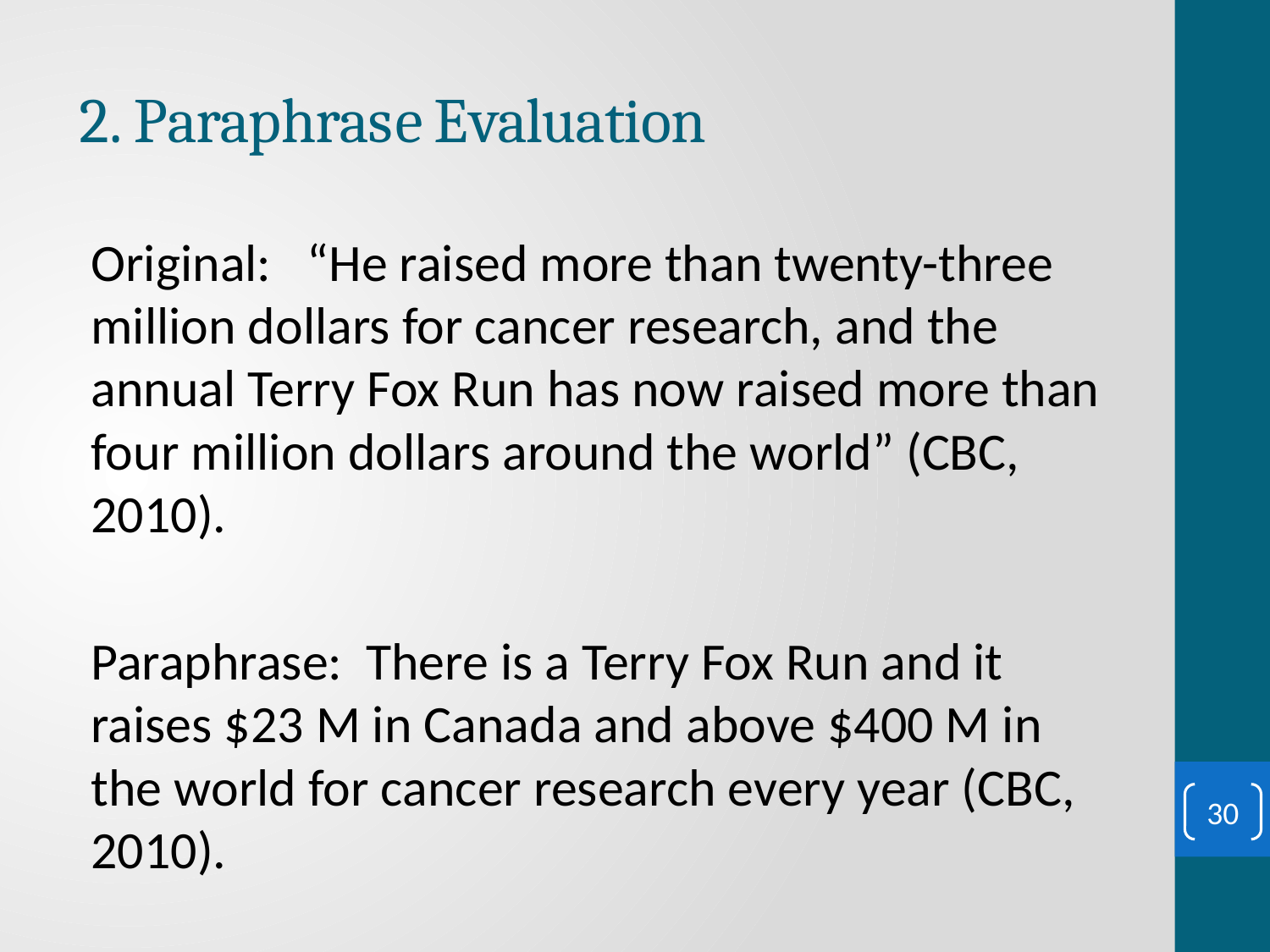

# 2. Paraphrase Evaluation
Original:   “He raised more than twenty-three million dollars for cancer research, and the annual Terry Fox Run has now raised more than four million dollars around the world” (CBC, 2010).

Paraphrase:  There is a Terry Fox Run and it raises $23 M in Canada and above $400 M in the world for cancer research every year (CBC, 2010).

30